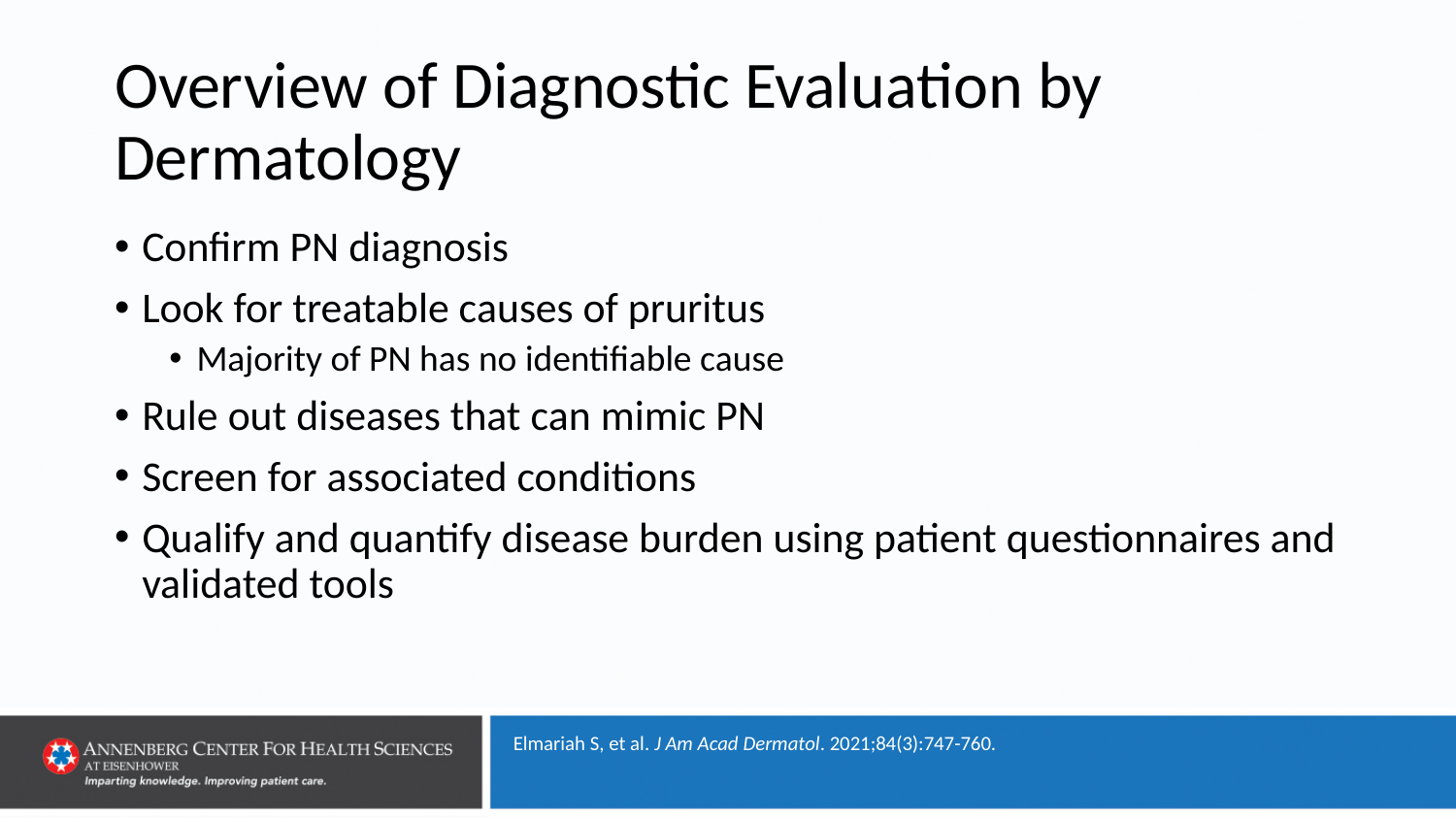

# Overview of Diagnostic Evaluation by Dermatology
Confirm PN diagnosis
Look for treatable causes of pruritus
Majority of PN has no identifiable cause
Rule out diseases that can mimic PN
Screen for associated conditions
Qualify and quantify disease burden using patient questionnaires and validated tools

Elmariah S, et al. J Am Acad Dermatol. 2021;84(3):747-760.